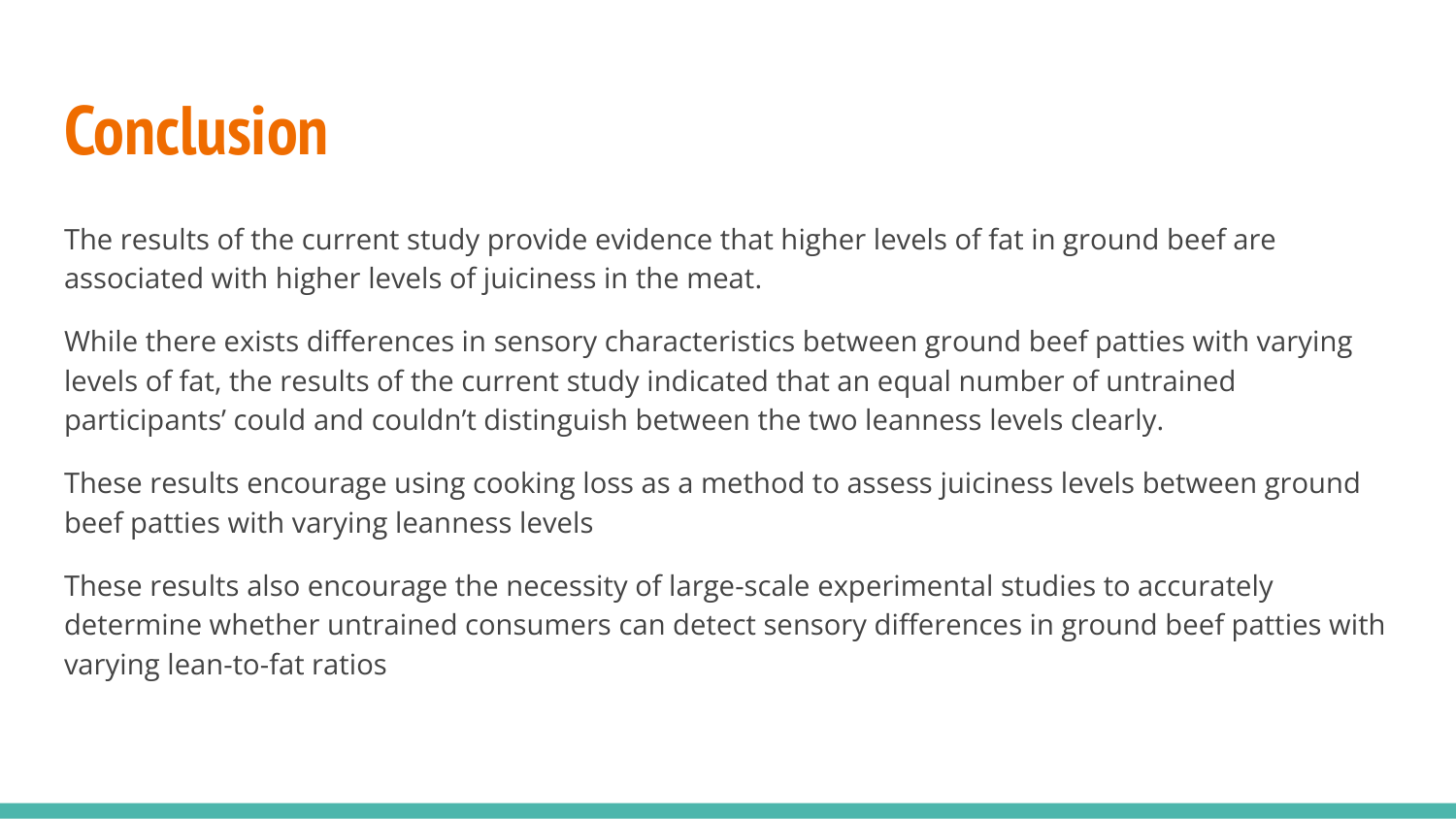

# Conclusion
The results of the current study provide evidence that higher levels of fat in ground beef are associated with higher levels of juiciness in the meat.
While there exists differences in sensory characteristics between ground beef patties with varying levels of fat, the results of the current study indicated that an equal number of untrained participants’ could and couldn’t distinguish between the two leanness levels clearly.
These results encourage using cooking loss as a method to assess juiciness levels between ground beef patties with varying leanness levels
These results also encourage the necessity of large-scale experimental studies to accurately determine whether untrained consumers can detect sensory differences in ground beef patties with varying lean-to-fat ratios